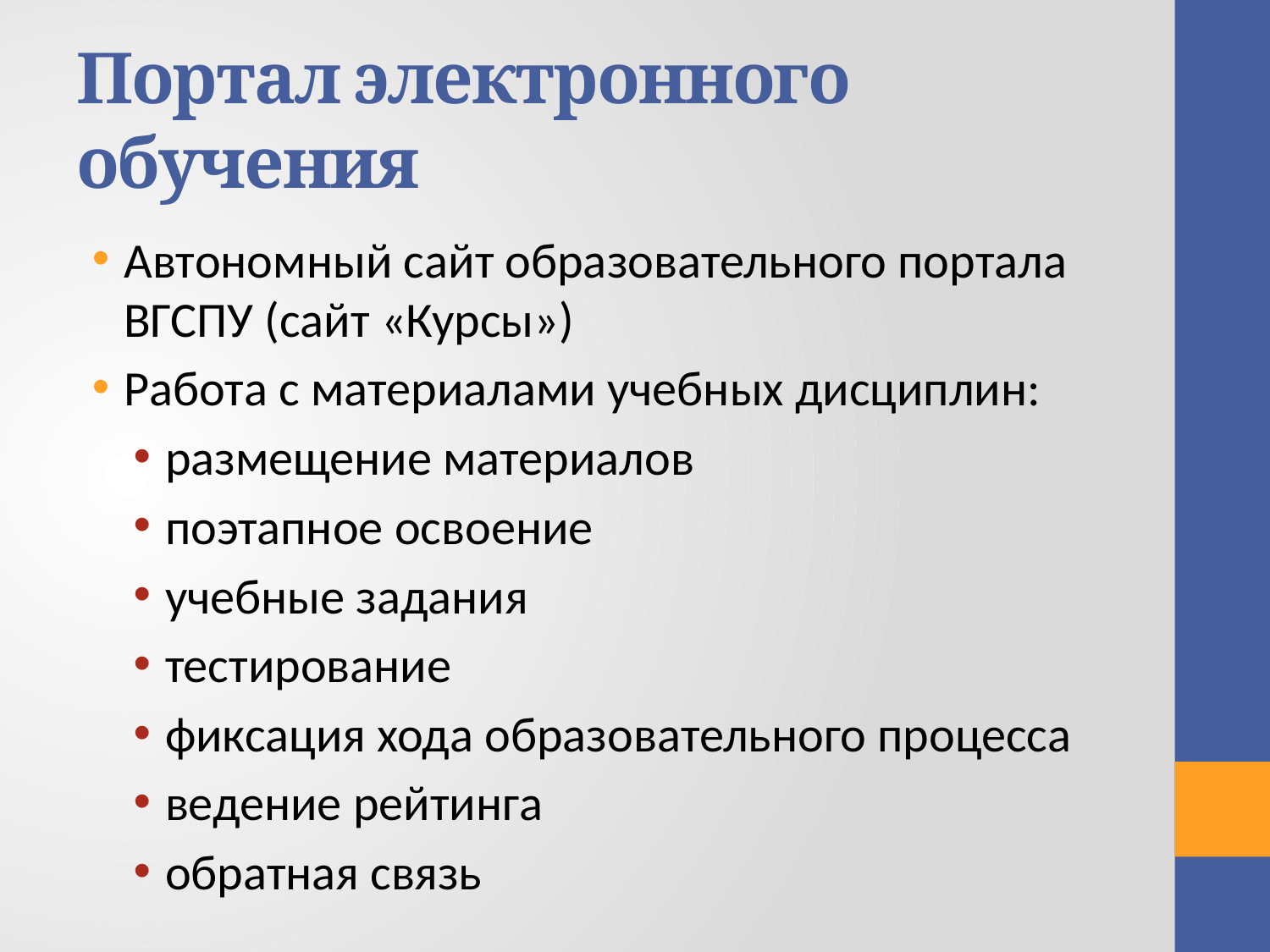

# Портал электронного обучения
Автономный сайт образовательного портала ВГСПУ (сайт «Курсы»)
Работа с материалами учебных дисциплин:
размещение материалов
поэтапное освоение
учебные задания
тестирование
фиксация хода образовательного процесса
ведение рейтинга
обратная связь